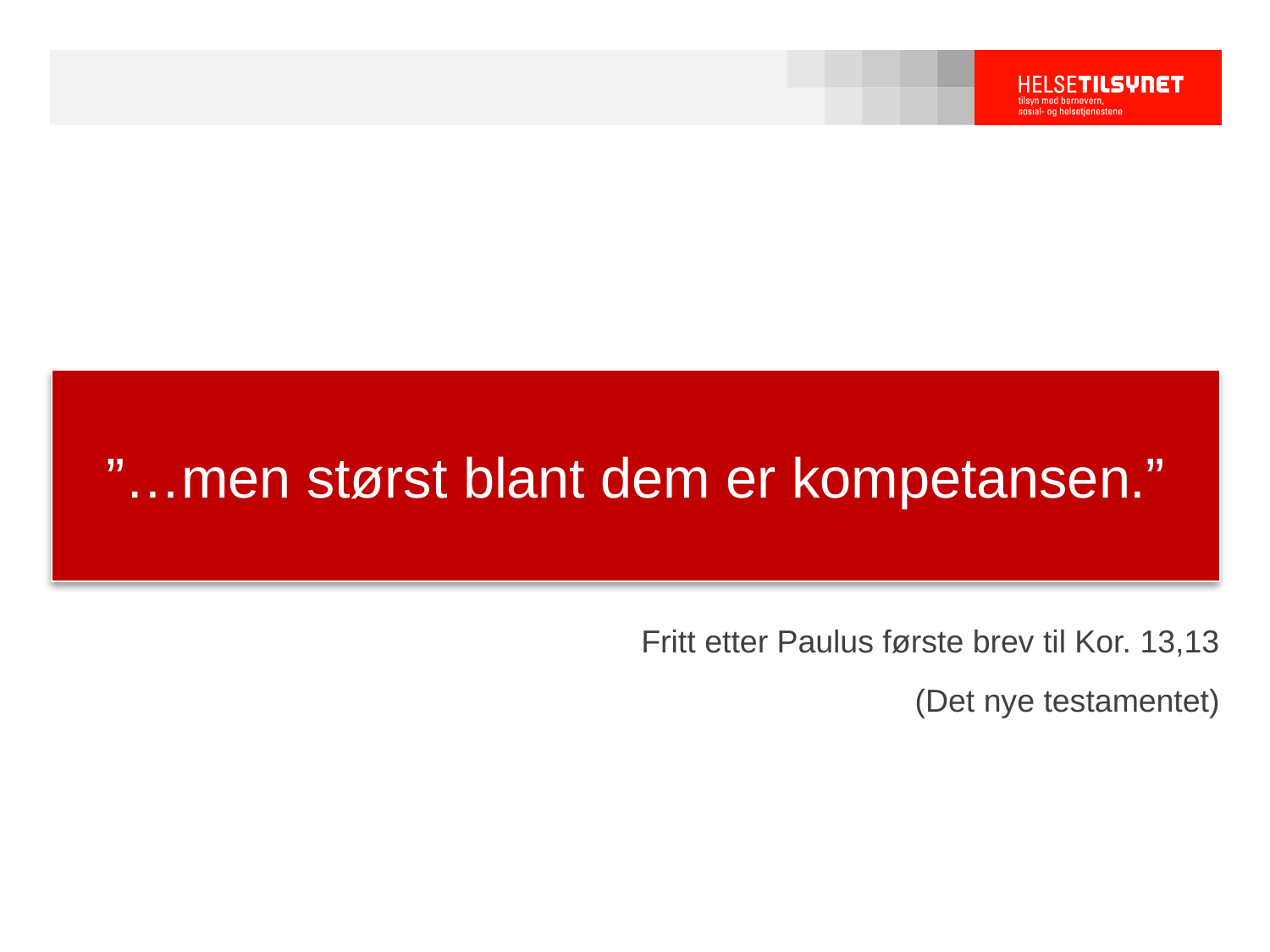

#

Fritt etter Paulus første brev til Kor. 13,13
(Det nye testamentet)

”…men størst blant dem er kompetansen.”